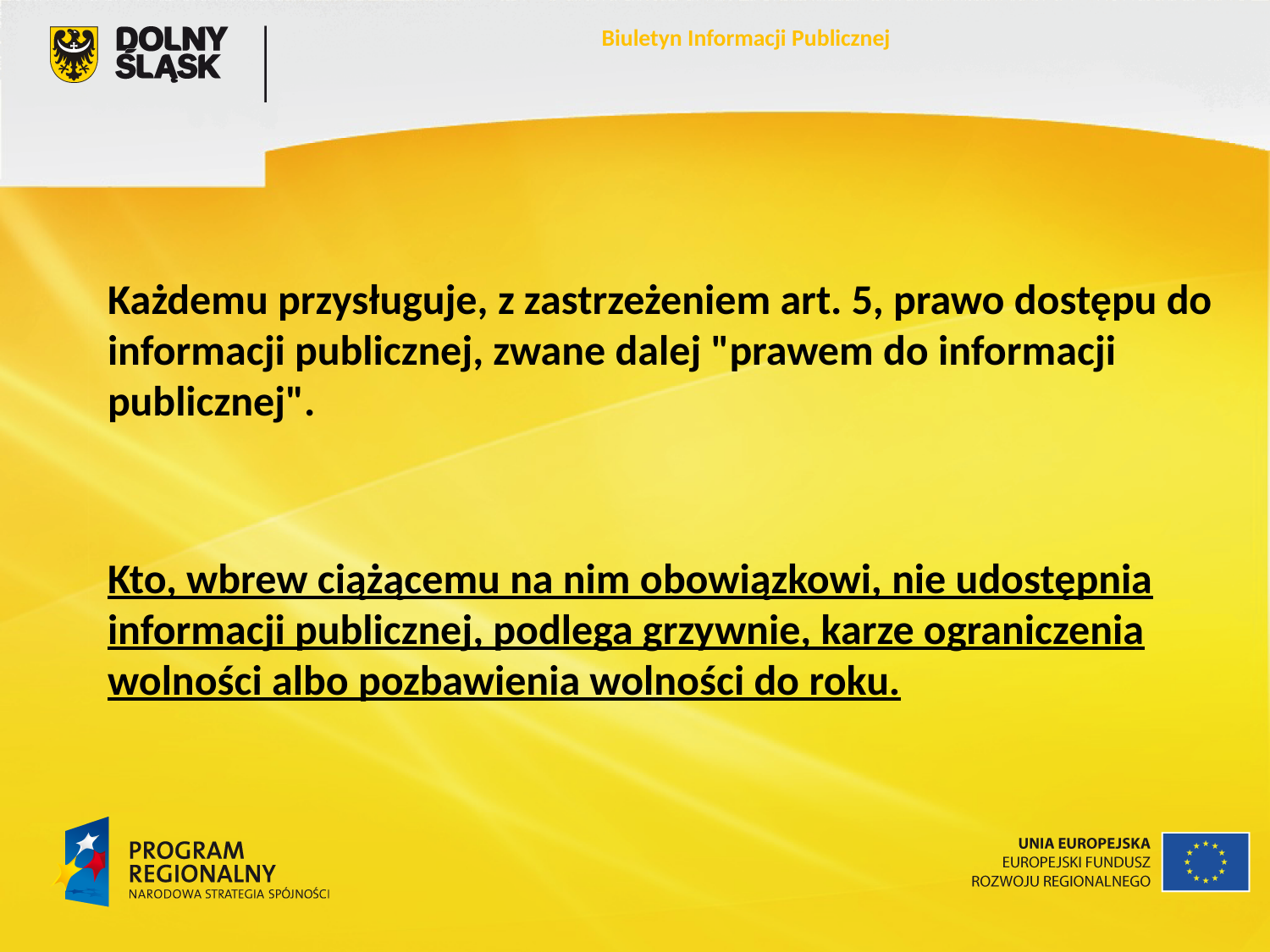

Biuletyn Informacji Publicznej

Każdemu przysługuje, z zastrzeżeniem art. 5, prawo dostępu do informacji publicznej, zwane dalej "prawem do informacji publicznej".

Kto, wbrew ciążącemu na nim obowiązkowi, nie udostępnia informacji publicznej, podlega grzywnie, karze ograniczenia wolności albo pozbawienia wolności do roku.